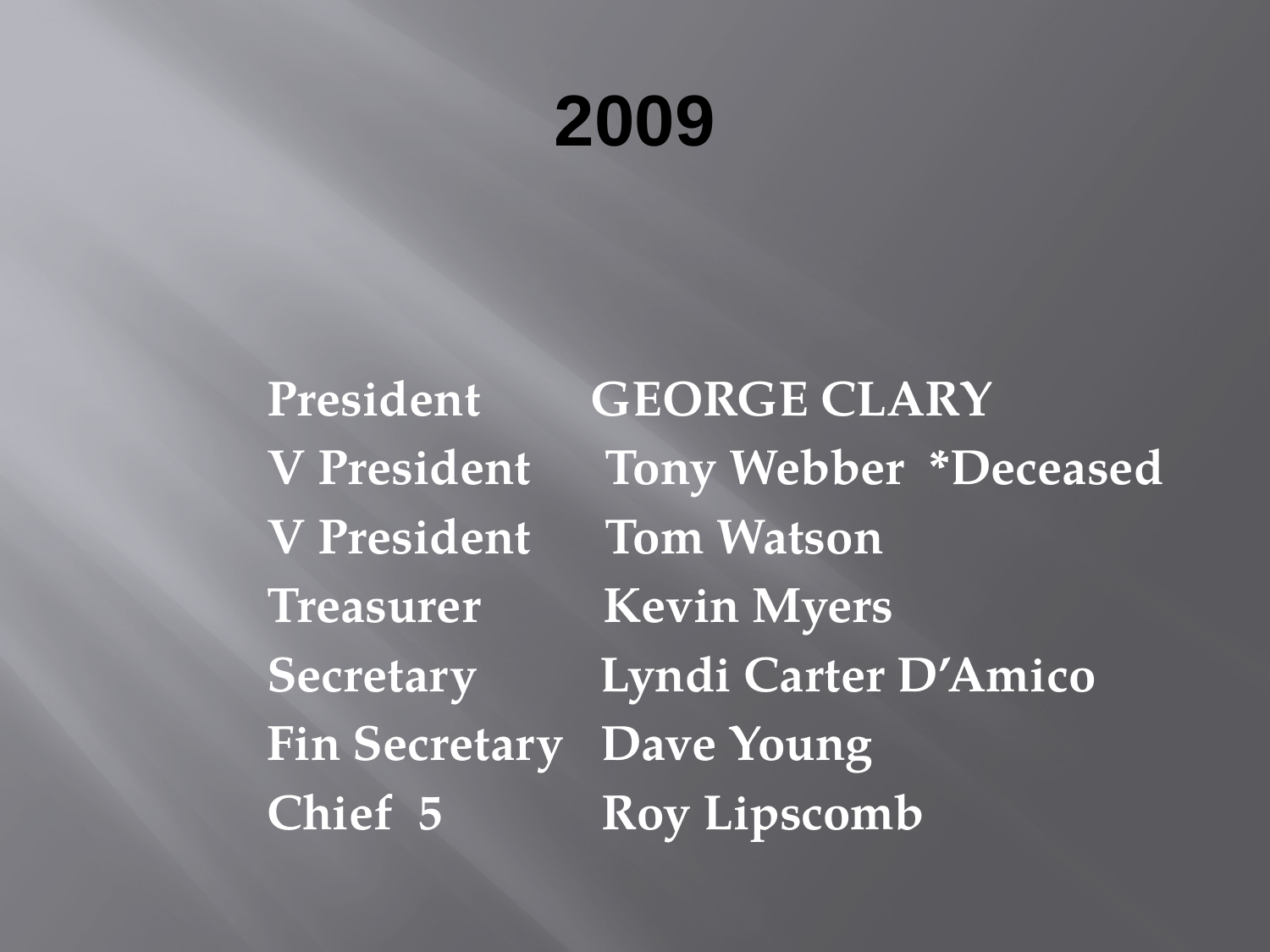

# 2009

              President         GEORGE CLARY
              V President      Tony Webber  *Deceased
              V President      Tom Watson
              Treasurer          Kevin Myers
              Secretary          Lyndi Carter D’Amico
              Fin Secretary   Dave Young
              Chief  5             Roy Lipscomb